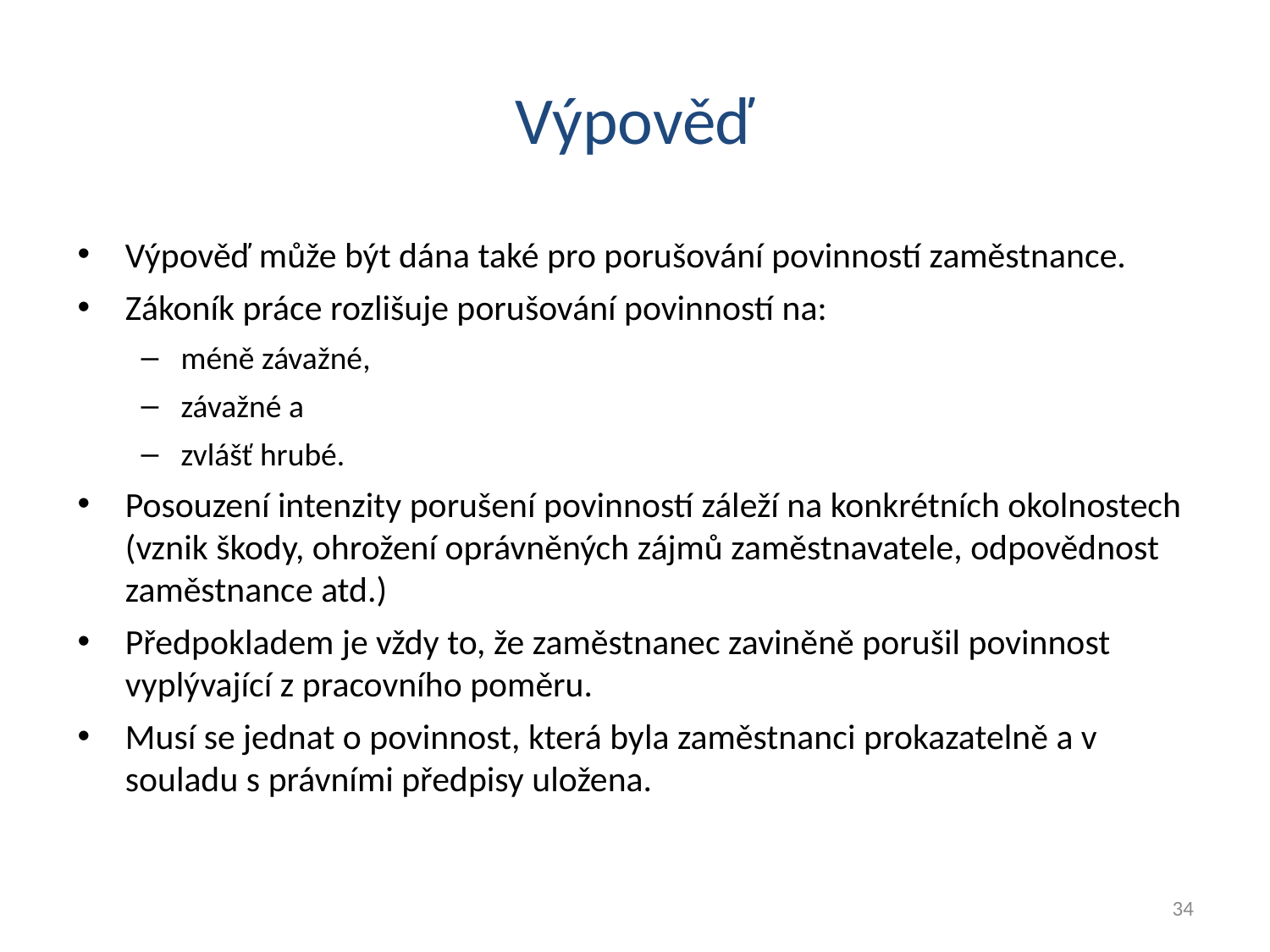

# Výpověď
Výpověď může být dána také pro porušování povinností zaměstnance.
Zákoník práce rozlišuje porušování povinností na:
méně závažné,
závažné a
zvlášť hrubé.
Posouzení intenzity porušení povinností záleží na konkrétních okolnostech (vznik škody, ohrožení oprávněných zájmů zaměstnavatele, odpovědnost zaměstnance atd.)
Předpokladem je vždy to, že zaměstnanec zaviněně porušil povinnost vyplývající z pracovního poměru.
Musí se jednat o povinnost, která byla zaměstnanci prokazatelně a v souladu s právními předpisy uložena.
34